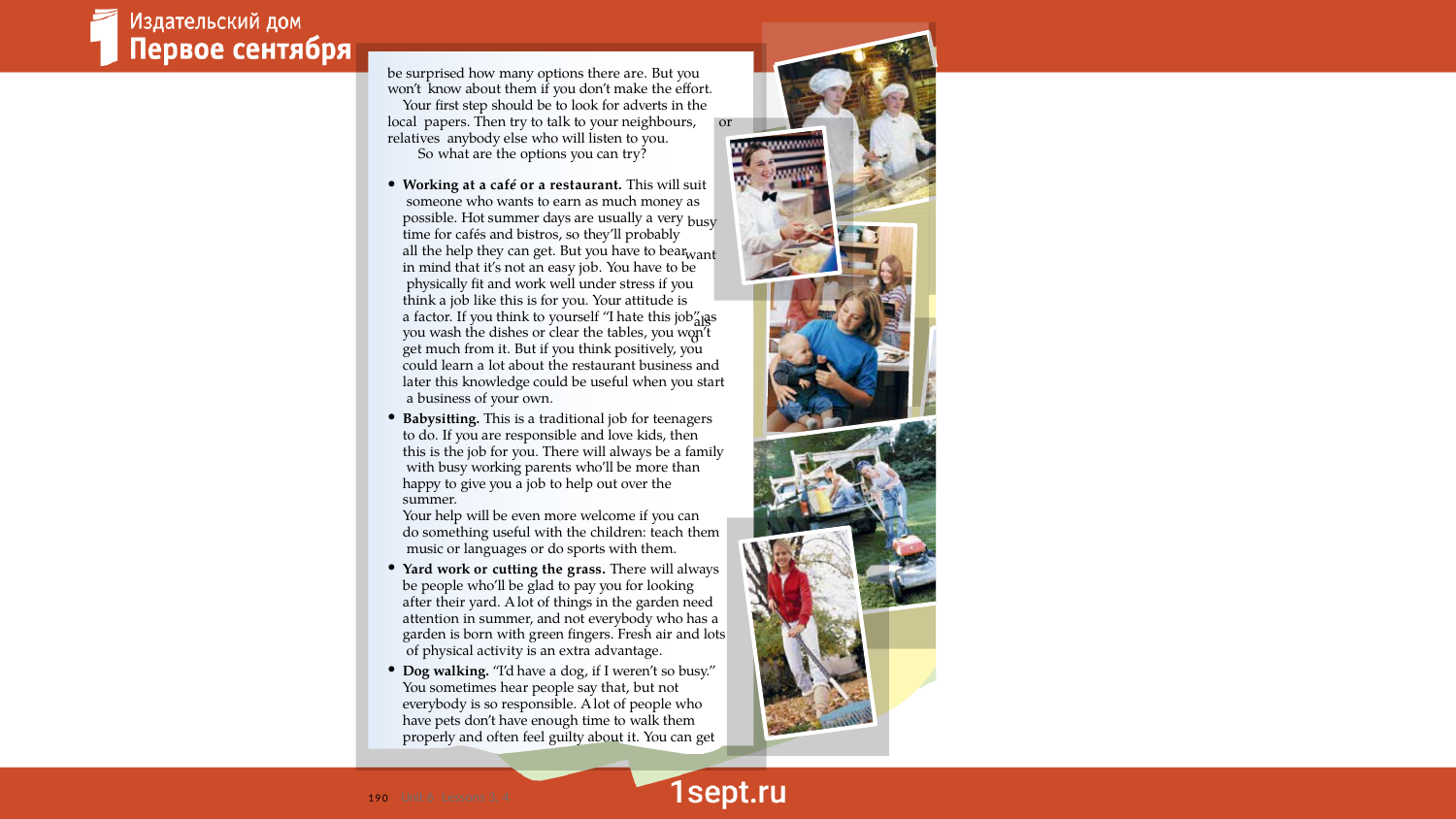

be surprised how many options there are. But you won’t  know about them if you don’t make the effort.
Your first step should be to look for adverts in the local  papers. Then try to talk to your neighbours, relatives  anybody else who will listen to you.
So what are the options you can try?
Working at a café or a restaurant. This will suit  someone who wants to earn as much money as  possible. Hot summer days are usually a very  time for cafés and bistros, so they’ll probably
all the help they can get. But you have to bear  in mind that it’s not an easy job. You have to be  physically fit and work well under stress if you  think a job like this is for you. Your attitude is
a factor. If you think to yourself “I hate this job” as  you wash the dishes or clear the tables, you won’t  get much from it. But if you think positively, you  could learn a lot about the restaurant business and  later this knowledge could be useful when you start  a business of your own.
Babysitting. This is a traditional job for teenagers  to do. If you are responsible and love kids, then  this is the job for you. There will always be a family  with busy working parents who’ll be more than
happy to give you a job to help out over the summer.
Your help will be even more welcome if you can  do something useful with the children: teach them  music or languages or do sports with them.
Yard work or cutting the grass. There will always  be people who’ll be glad to pay you for looking  after their yard. A lot of things in the garden need  attention in summer, and not everybody who has a  garden is born with green fingers. Fresh air and lots  of physical activity is an extra advantage.
Dog walking. “I’d have a dog, if I weren’t so busy.”  You sometimes hear people say that, but not  everybody is so responsible. A lot of people who  have pets don’t have enough time to walk them  properly and often feel guilty about it. You can get

190   Unit 6  Lessons 3, 4

or

busy  want

also